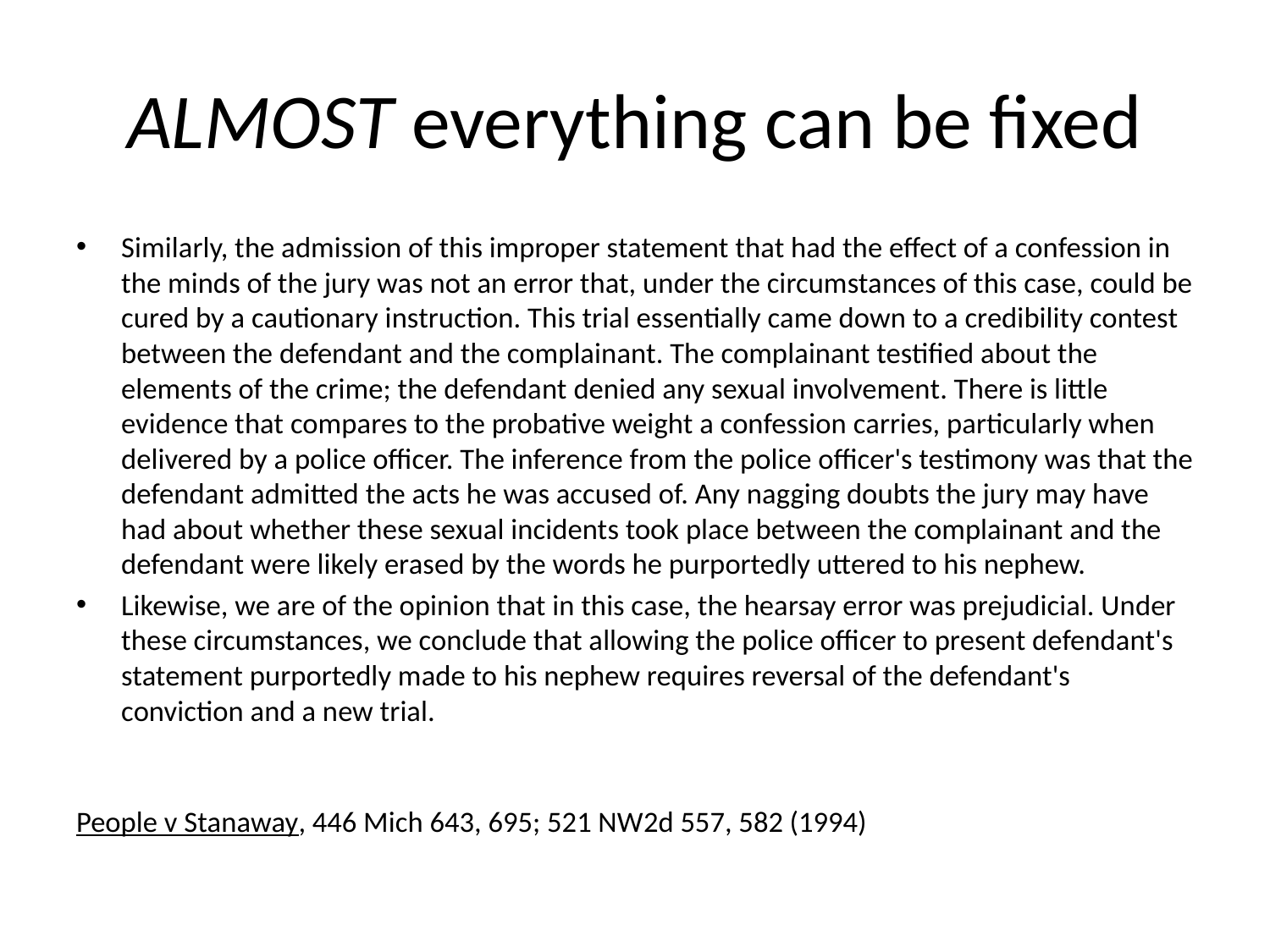

# ALMOST everything can be fixed
Similarly, the admission of this improper statement that had the effect of a confession in the minds of the jury was not an error that, under the circumstances of this case, could be cured by a cautionary instruction. This trial essentially came down to a credibility contest between the defendant and the complainant. The complainant testified about the elements of the crime; the defendant denied any sexual involvement. There is little evidence that compares to the probative weight a confession carries, particularly when delivered by a police officer. The inference from the police officer's testimony was that the defendant admitted the acts he was accused of. Any nagging doubts the jury may have had about whether these sexual incidents took place between the complainant and the defendant were likely erased by the words he purportedly uttered to his nephew.
Likewise, we are of the opinion that in this case, the hearsay error was prejudicial. Under these circumstances, we conclude that allowing the police officer to present defendant's statement purportedly made to his nephew requires reversal of the defendant's conviction and a new trial.
People v Stanaway, 446 Mich 643, 695; 521 NW2d 557, 582 (1994)